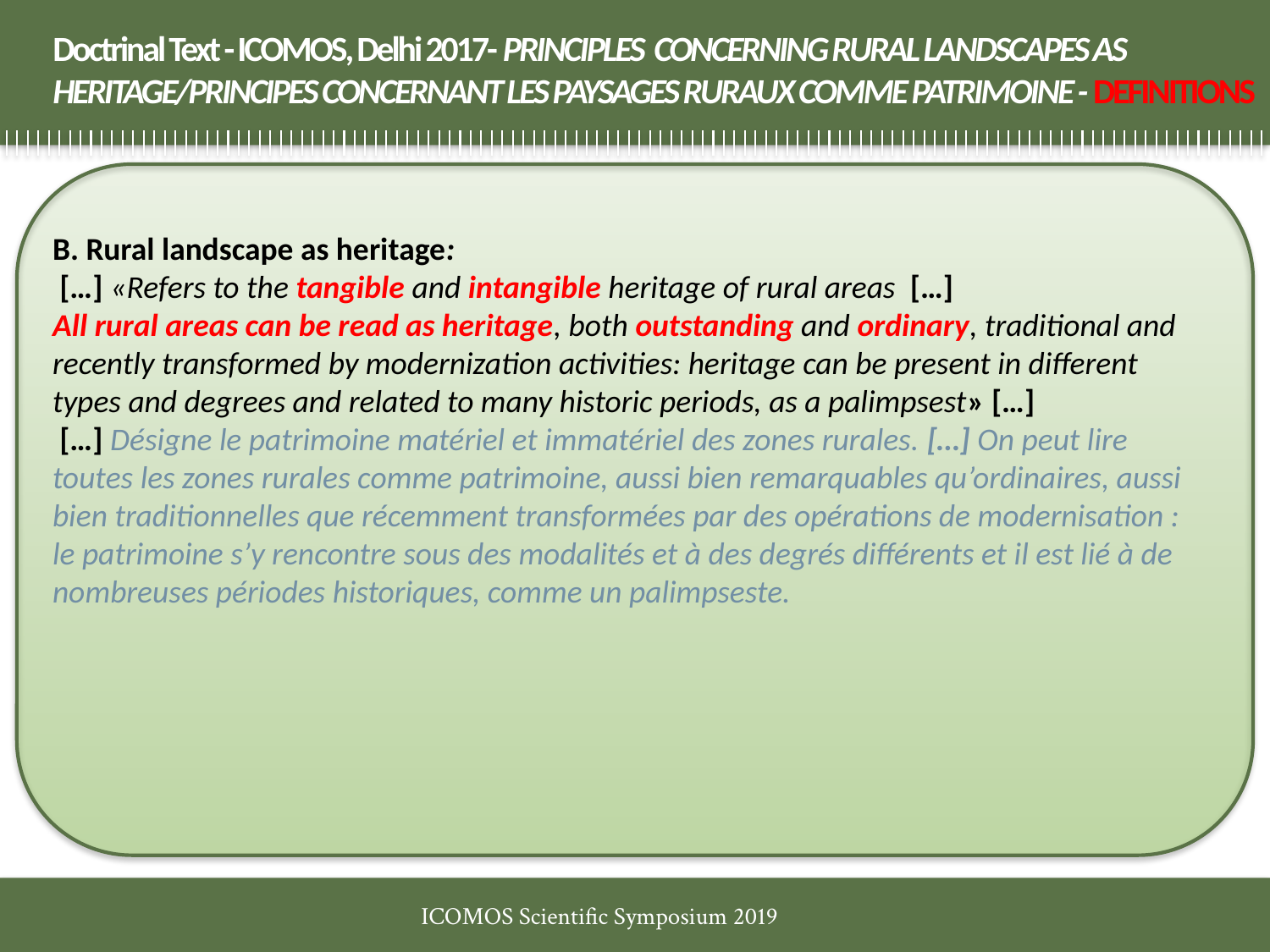

# Doctrinal Text - ICOMOS, Delhi 2017- PRINCIPLES CONCERNING RURAL LANDSCAPES AS HERITAGE/PRINCIPES CONCERNANT LES PAYSAGES RURAUX COMME PATRIMOINE - DEFINITIONS

B. Rural landscape as heritage:
 […] «Refers to the tangible and intangible heritage of rural areas  […]
All rural areas can be read as heritage, both outstanding and ordinary, traditional and recently transformed by modernization activities: heritage can be present in different types and degrees and related to many historic periods, as a palimpsest» […]
 […] Désigne le patrimoine matériel et immatériel des zones rurales. […] On peut lire toutes les zones rurales comme patrimoine, aussi bien remarquables qu’ordinaires, aussi bien traditionnelles que récemment transformées par des opérations de modernisation : le patrimoine s’y rencontre sous des modalités et à des degrés différents et il est lié à de nombreuses périodes historiques, comme un palimpseste.